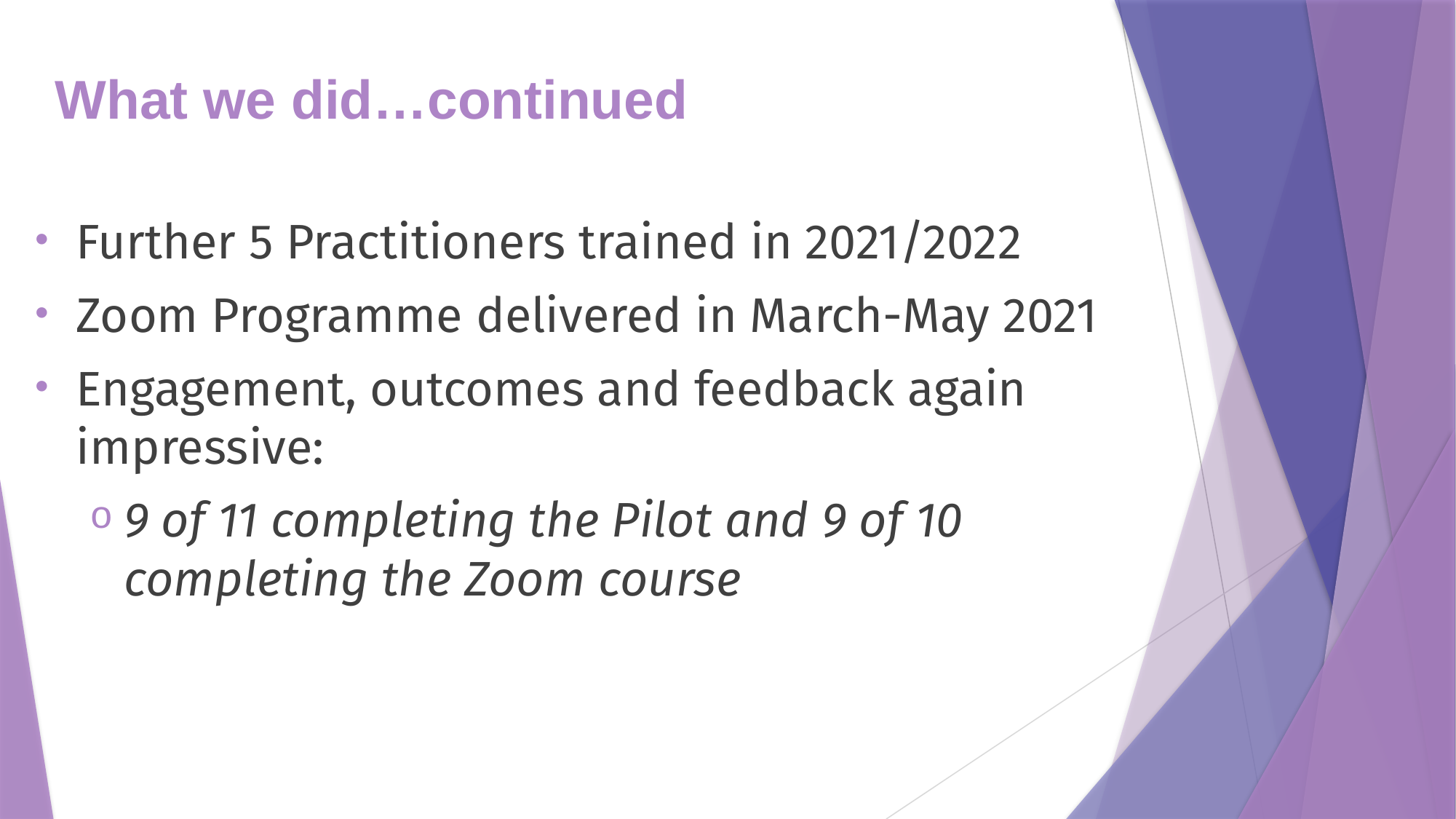

# What we did…continued
Further 5 Practitioners trained in 2021/2022
Zoom Programme delivered in March-May 2021
Engagement, outcomes and feedback again impressive:
9 of 11 completing the Pilot and 9 of 10 completing the Zoom course